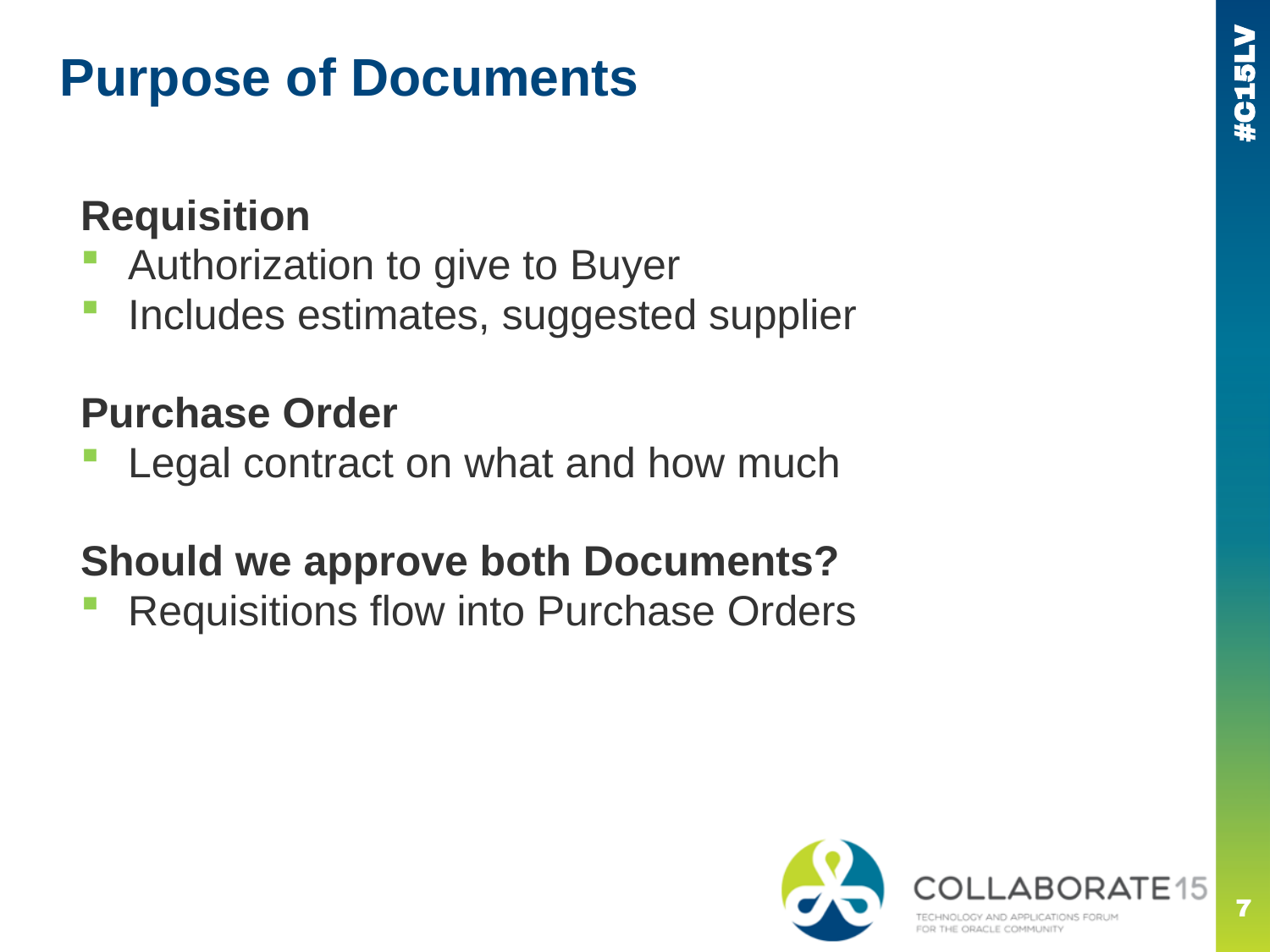

# Purpose of Documents
Requisition
Authorization to give to Buyer
Includes estimates, suggested supplier

Purchase Order
Legal contract on what and how much

Should we approve both Documents?
Requisitions flow into Purchase Orders
7